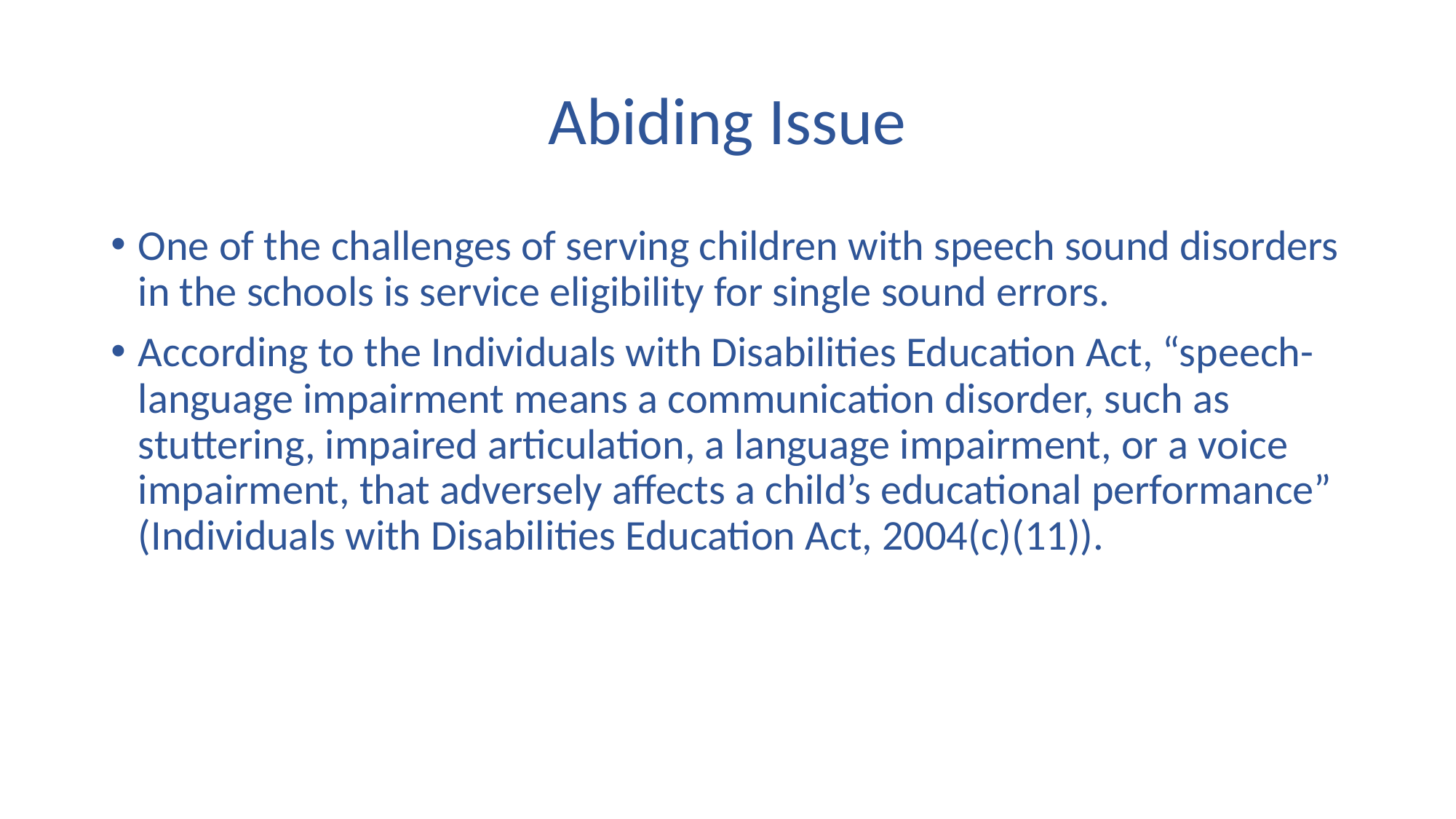

# Abiding Issue
One of the challenges of serving children with speech sound disorders in the schools is service eligibility for single sound errors.
According to the Individuals with Disabilities Education Act, “speech-language impairment means a communication disorder, such as stuttering, impaired articulation, a language impairment, or a voice impairment, that adversely affects a child’s educational performance” (Individuals with Disabilities Education Act, 2004(c)(11)).